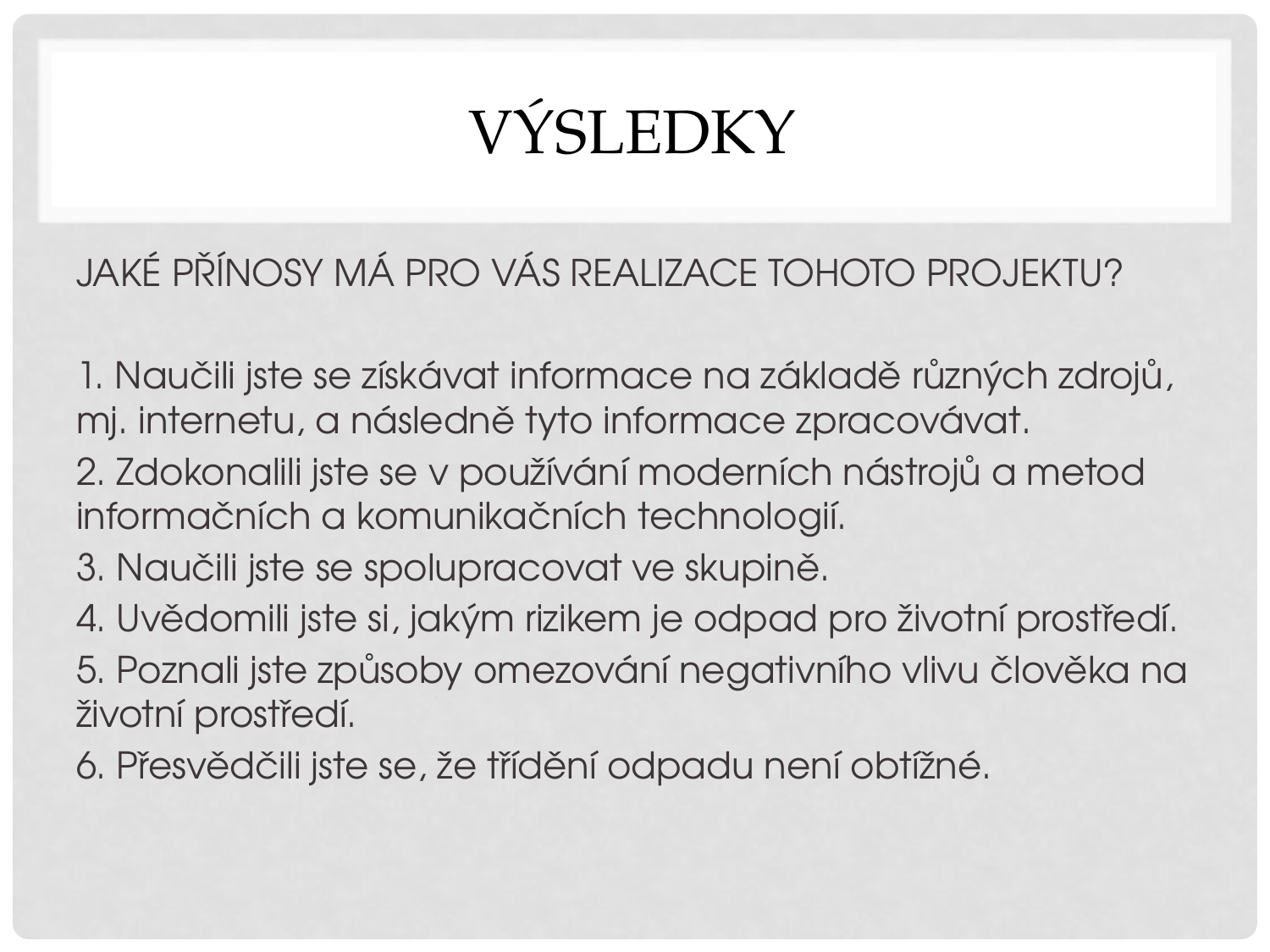

# VÝSLEDKY
JAKÉ PŘÍNOSY MÁ PRO VÁS REALIZACE TOHOTO PROJEKTU?

1. Naučili jste se získávat informace na základě různých zdrojů, mj. internetu, a následně tyto informace zpracovávat.
2. Zdokonalili jste se v používání moderních nástrojů a metod informačních a komunikačních technologií.
3. Naučili jste se spolupracovat ve skupině.
4. Uvědomili jste si, jakým rizikem je odpad pro životní prostředí.
5. Poznali jste způsoby omezování negativního vlivu člověka na životní prostředí.
6. Přesvědčili jste se, že třídění odpadu není obtížné.